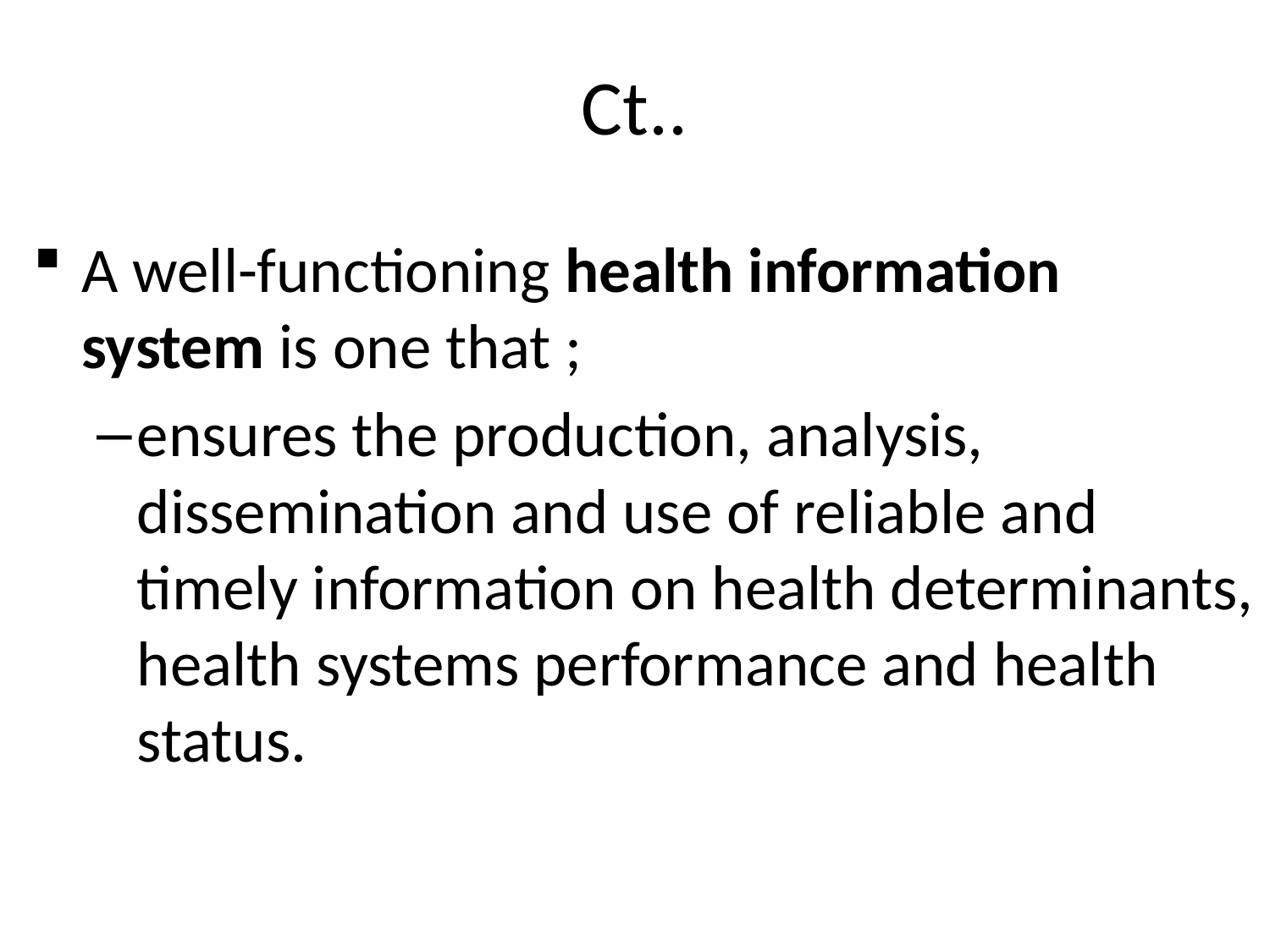

# Ct..
A well-functioning health information system is one that ;
ensures the production, analysis, dissemination and use of reliable and timely information on health determinants, health systems performance and health status.